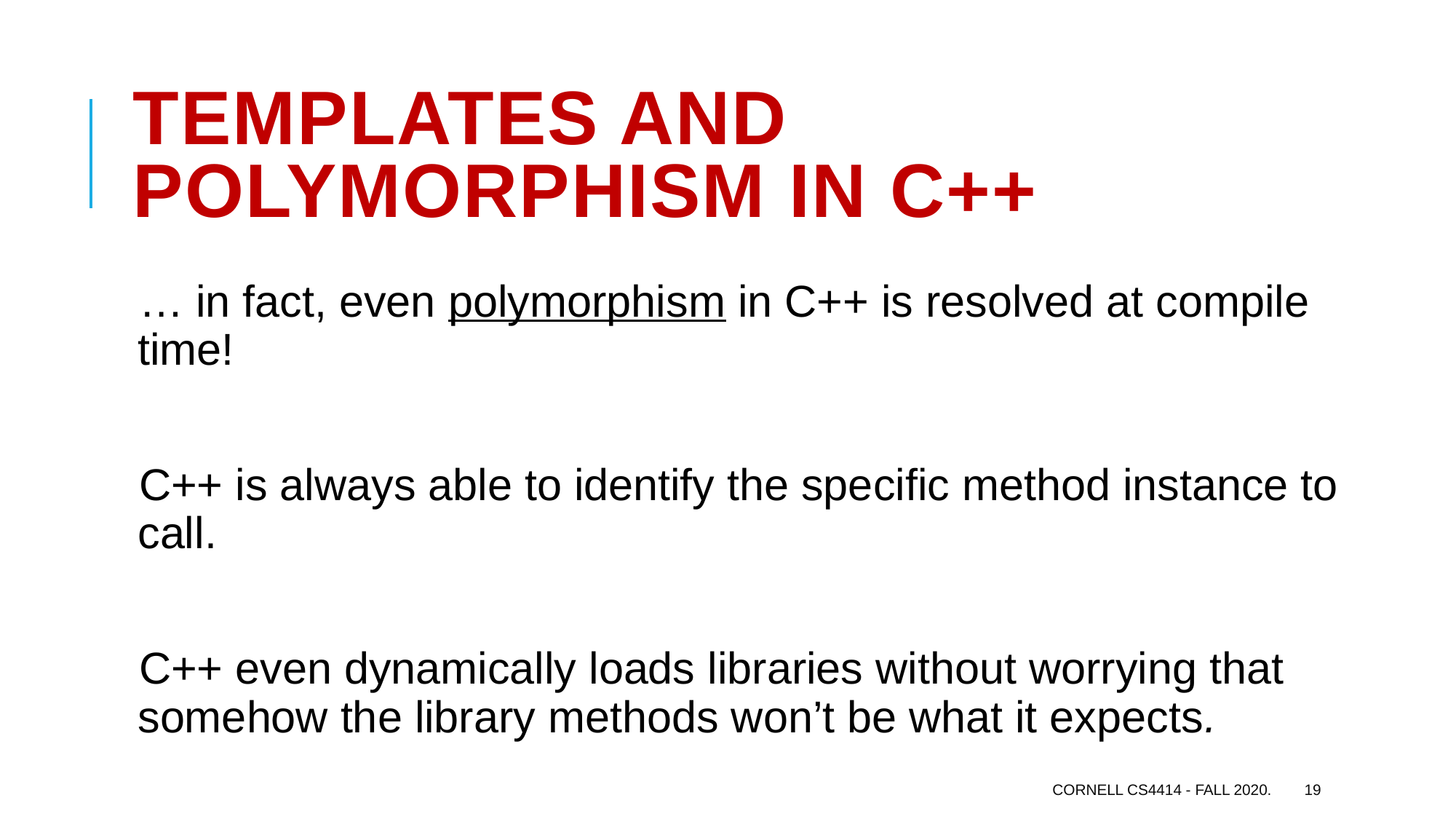

# Templates and Polymorphism in C++
… in fact, even polymorphism in C++ is resolved at compile time!

C++ is always able to identify the specific method instance to call.

C++ even dynamically loads libraries without worrying that somehow the library methods won’t be what it expects.
Cornell CS4414 - Fall 2020.
19